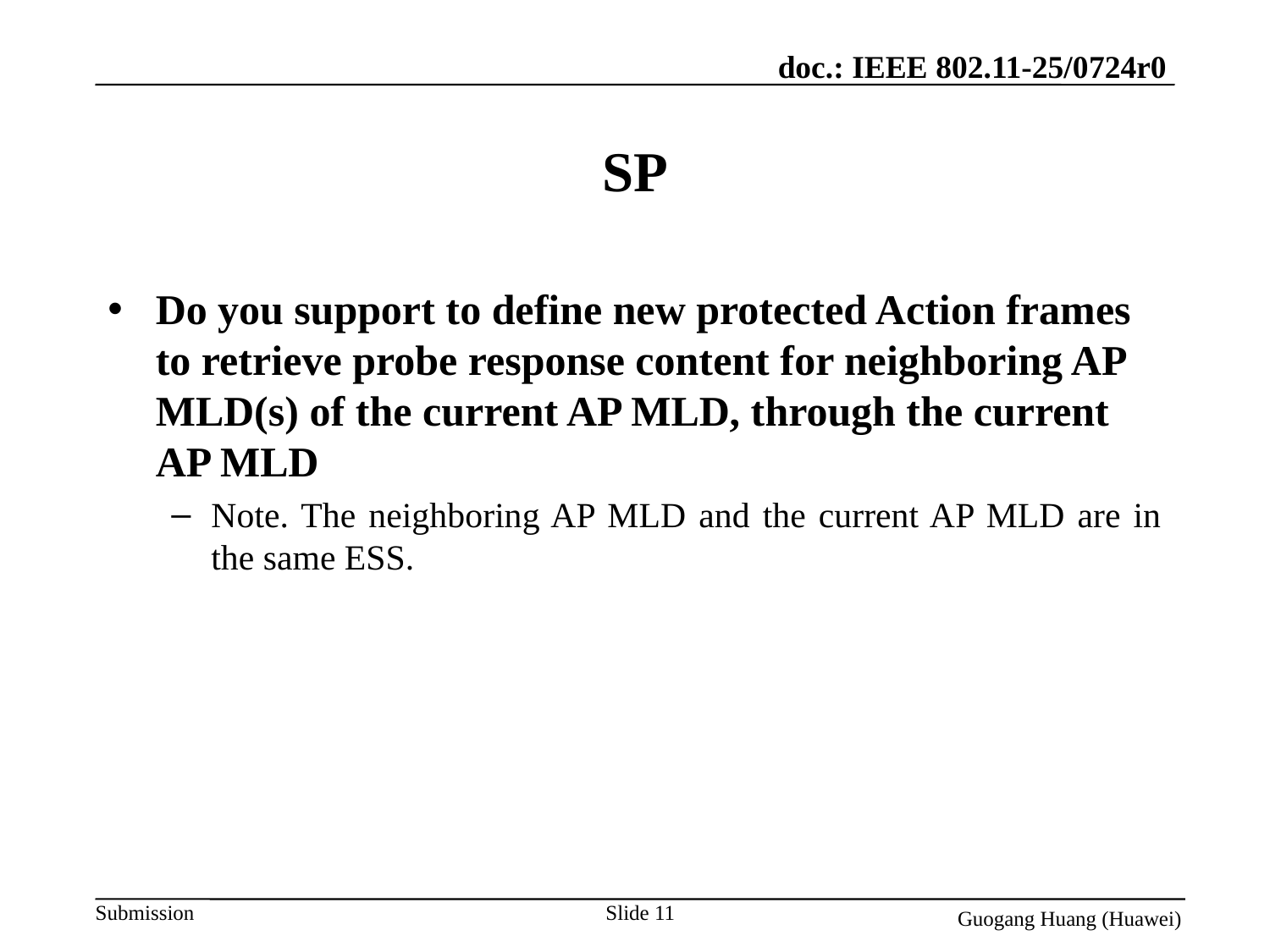

# SP
Do you support to define new protected Action frames to retrieve probe response content for neighboring AP MLD(s) of the current AP MLD, through the current AP MLD
Note. The neighboring AP MLD and the current AP MLD are in the same ESS.
Slide 11
Guogang Huang (Huawei)